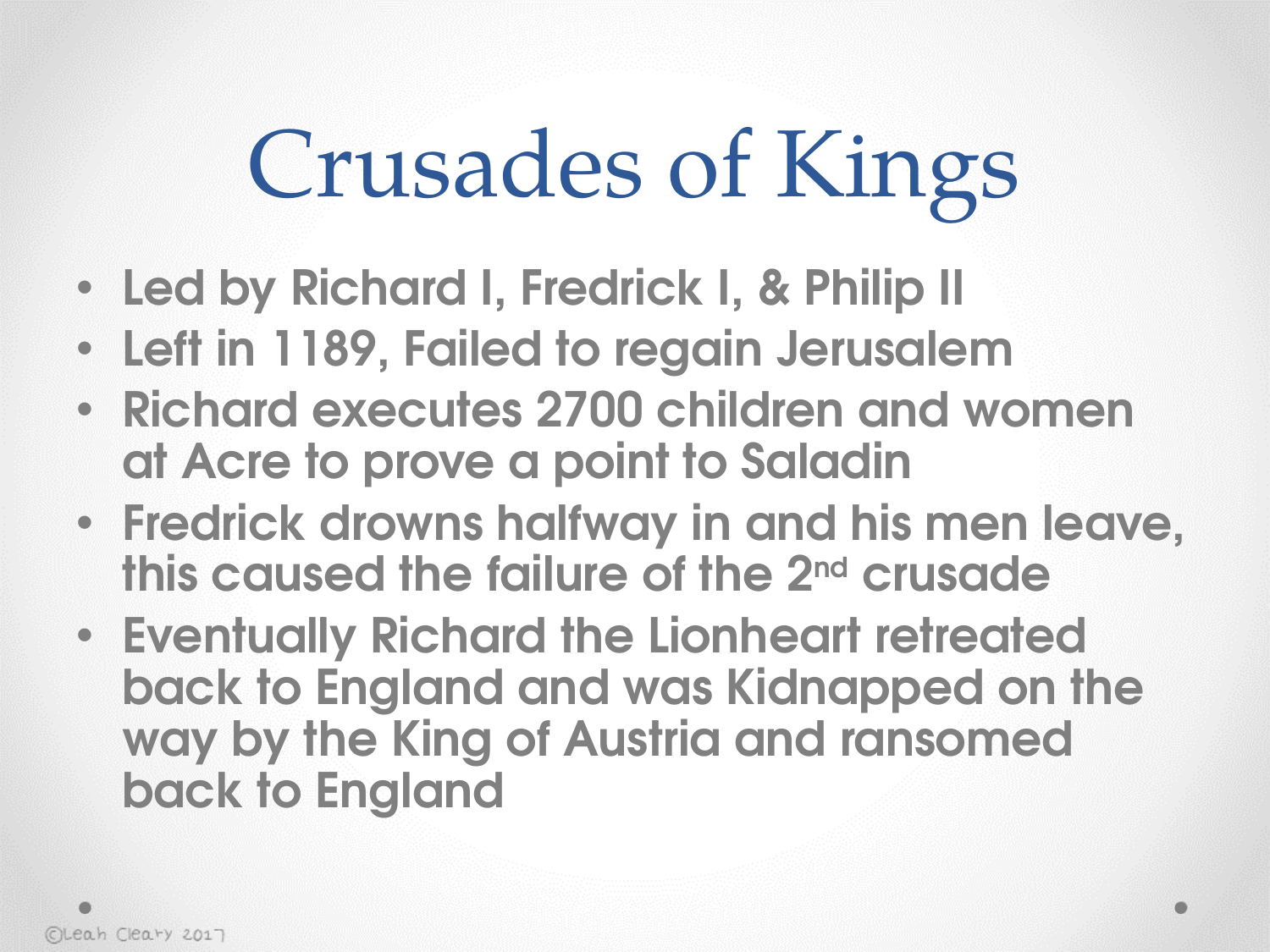

# Crusades of Kings

Led by Richard I, Fredrick I, & Philip II
Left in 1189, Failed to regain Jerusalem
Richard executes 2700 children and women at Acre to prove a point to Saladin
Fredrick drowns halfway in and his men leave, this caused the failure of the 2nd crusade
Eventually Richard the Lionheart retreated back to England and was Kidnapped on the way by the King of Austria and ransomed back to England